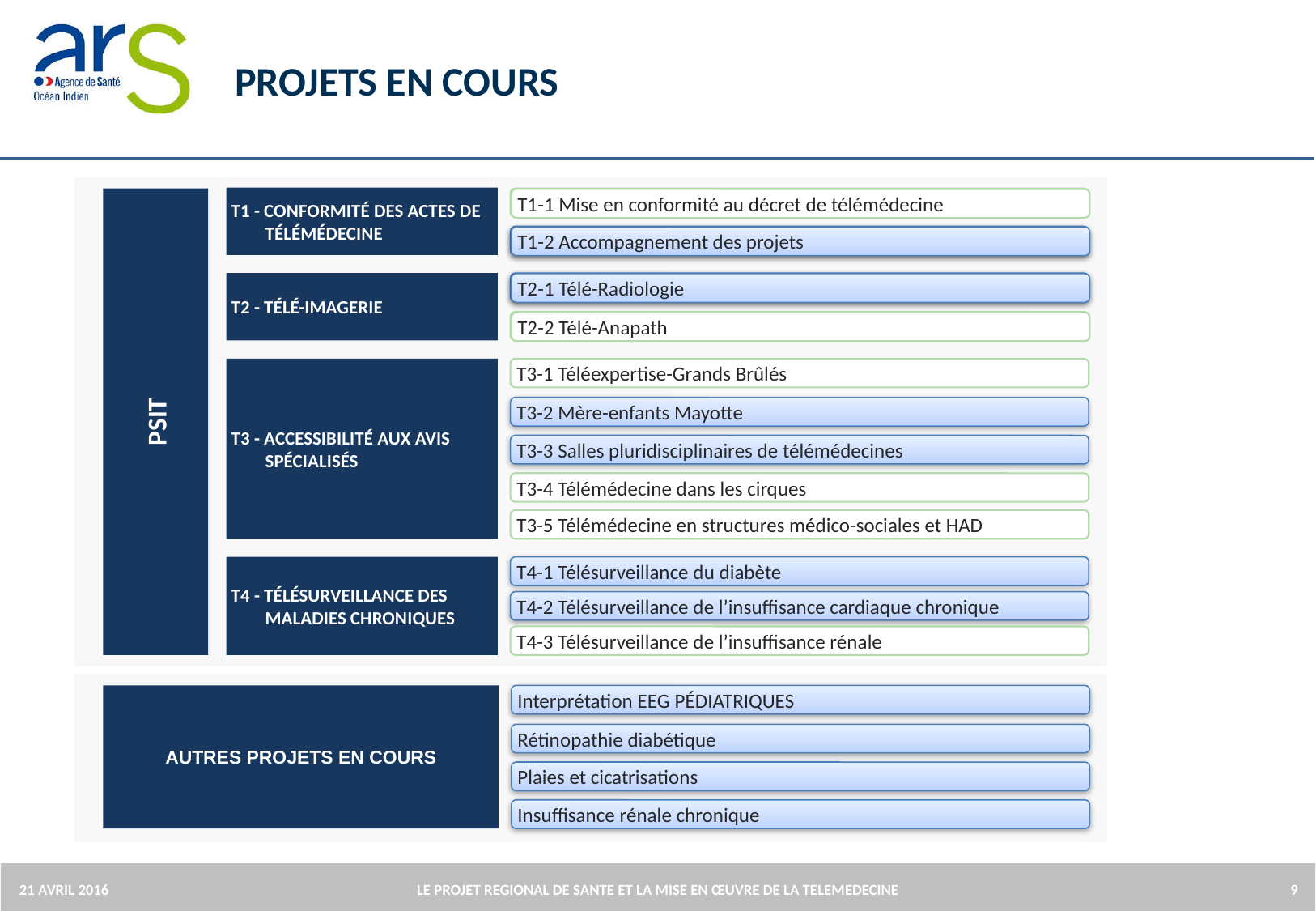

# Projets en cours

T1 - CONFORMITÉ DES ACTES DE
        TÉLÉMÉDECINE
PSIT
T1-1 Mise en conformité au décret de télémédecine
T1-1 Mise en conformité au décret de télémédecine
T1-2 Accompagnement des projets
T1-2 Accompagnement des projets
T2 - TÉLÉ-IMAGERIE
T2-1 Télé-Radiologie
T2-1 Télé-Radiologie
T2-2 Télé-Anapath
T2-2 Télé-Anapath
T3 - ACCESSIBILITÉ AUX AVIS
        SPÉCIALISÉS
T3-1 Téléexpertise-Grands Brûlés
T3-2 Mère-enfants Mayotte
T3-3 Salles pluridisciplinaires de télémédecines
T3-4 Télémédecine dans les cirques
T3-5 Télémédecine en structures médico-sociales et HAD
T4 - TÉLÉSURVEILLANCE DES
        MALADIES CHRONIQUES
T4-1 Télésurveillance du diabète
T4-2 Télésurveillance de l’insuffisance cardiaque chronique
T4-3 Télésurveillance de l’insuffisance rénale

AUTRES PROJETS EN COURS
Interprétation EEG pédiatriques
Rétinopathie diabétique
Plaies et cicatrisations
Insuffisance rénale chronique
LE PROJET REGIONAL DE SANTE ET LA MISE EN ŒUVRE DE LA TELEMEDECINE
9
21 AVRIL 2016